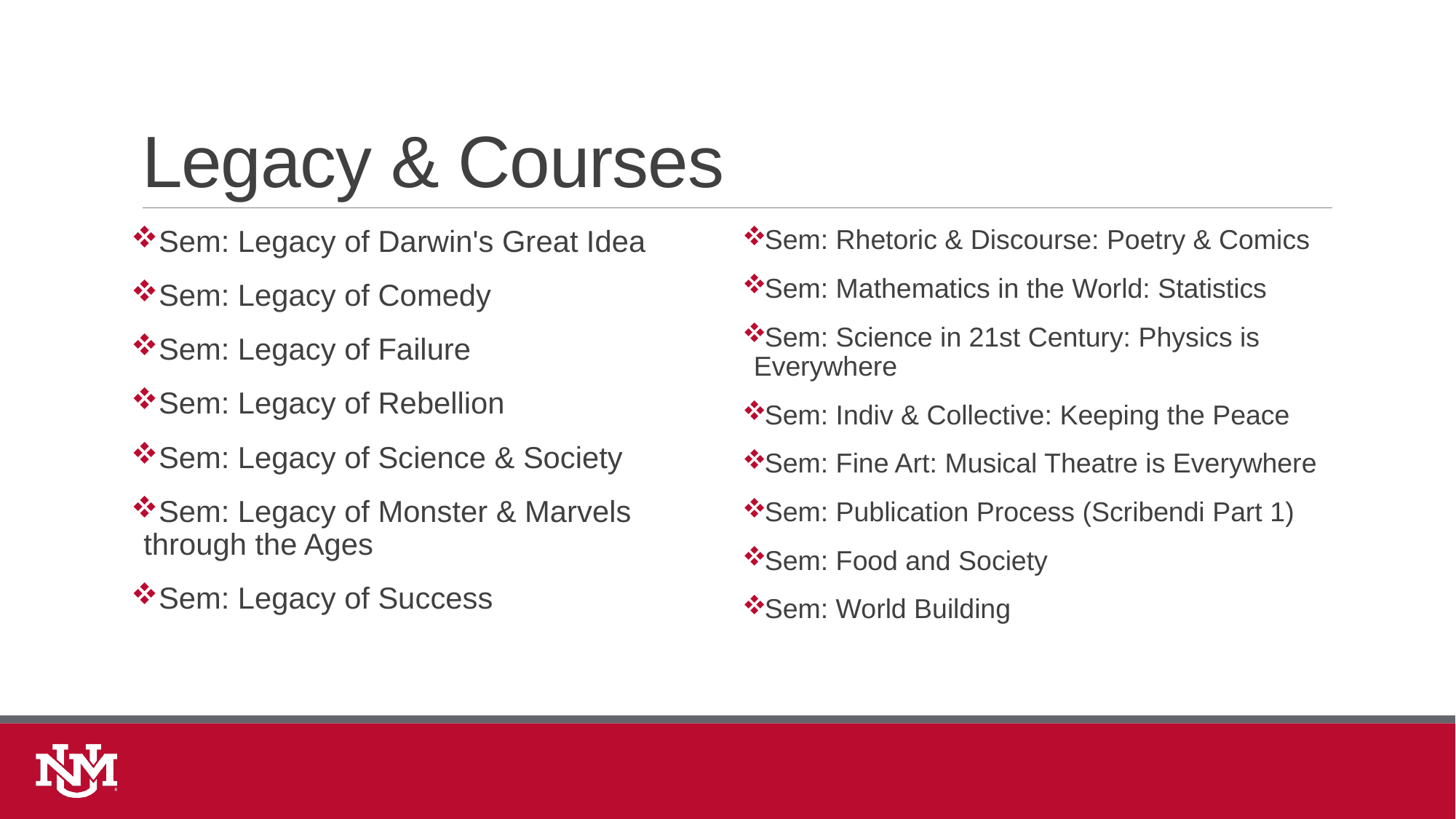

# Legacy & Courses
Sem: Legacy of Darwin's Great Idea
Sem: Legacy of Comedy
Sem: Legacy of Failure
Sem: Legacy of Rebellion
Sem: Legacy of Science & Society
Sem: Legacy of Monster & Marvels through the Ages
Sem: Legacy of Success

Sem: Rhetoric & Discourse: Poetry & Comics
Sem: Mathematics in the World: Statistics
Sem: Science in 21st Century: Physics is Everywhere
Sem: Indiv & Collective: Keeping the Peace
Sem: Fine Art: Musical Theatre is Everywhere
Sem: Publication Process (Scribendi Part 1)
Sem: Food and Society
Sem: World Building